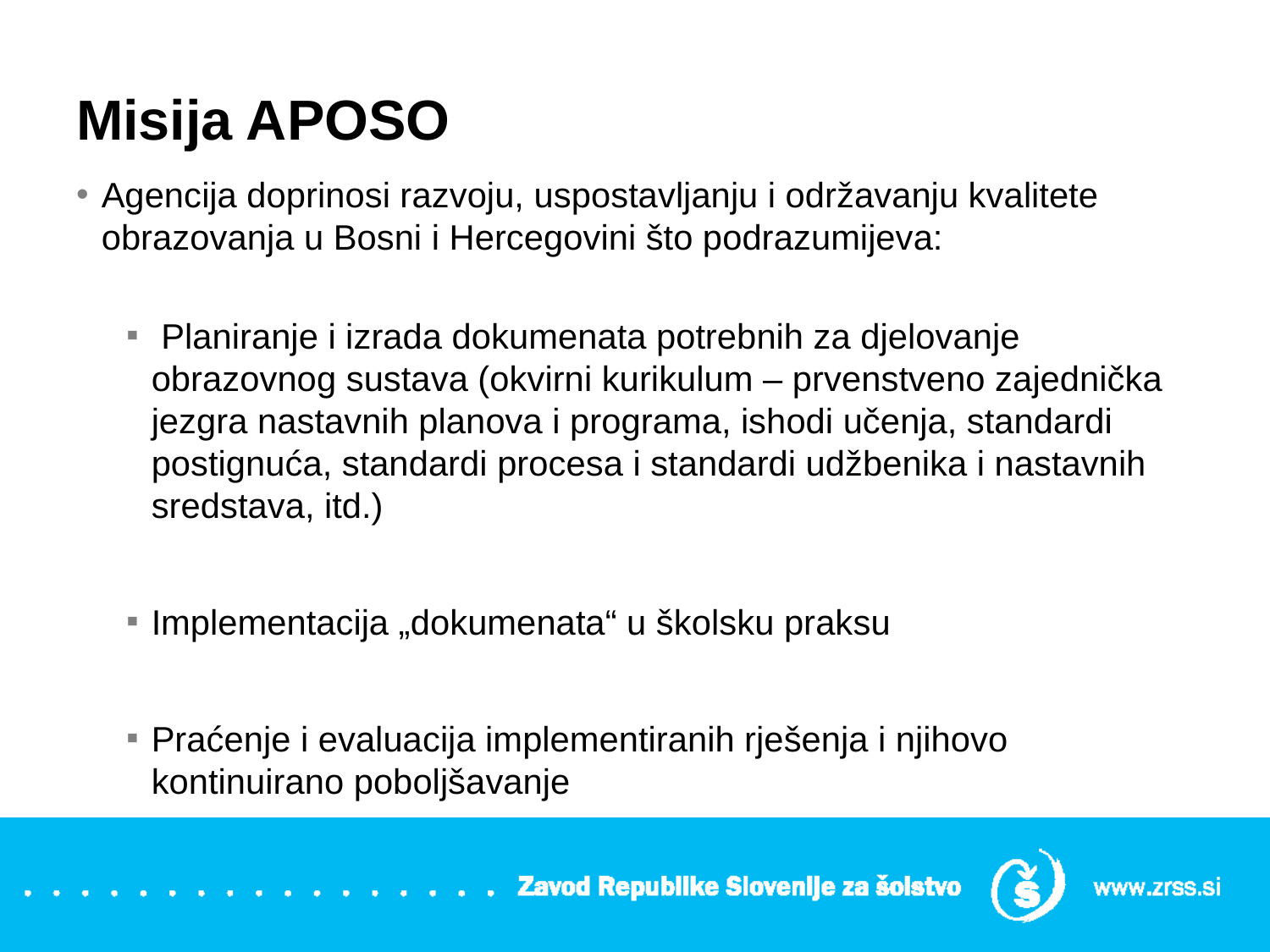

# Misija APOSO
Agencija doprinosi razvoju, uspostavljanju i održavanju kvalitete obrazovanja u Bosni i Hercegovini što podrazumijeva:

 Planiranje i izrada dokumenata potrebnih za djelovanje obrazovnog sustava (okvirni kurikulum – prvenstveno zajednička jezgra nastavnih planova i programa, ishodi učenja, standardi postignuća, standardi procesa i standardi udžbenika i nastavnih sredstava, itd.)

Implementacija „dokumenata“ u školsku praksu

Praćenje i evaluacija implementiranih rješenja i njihovo kontinuirano poboljšavanje